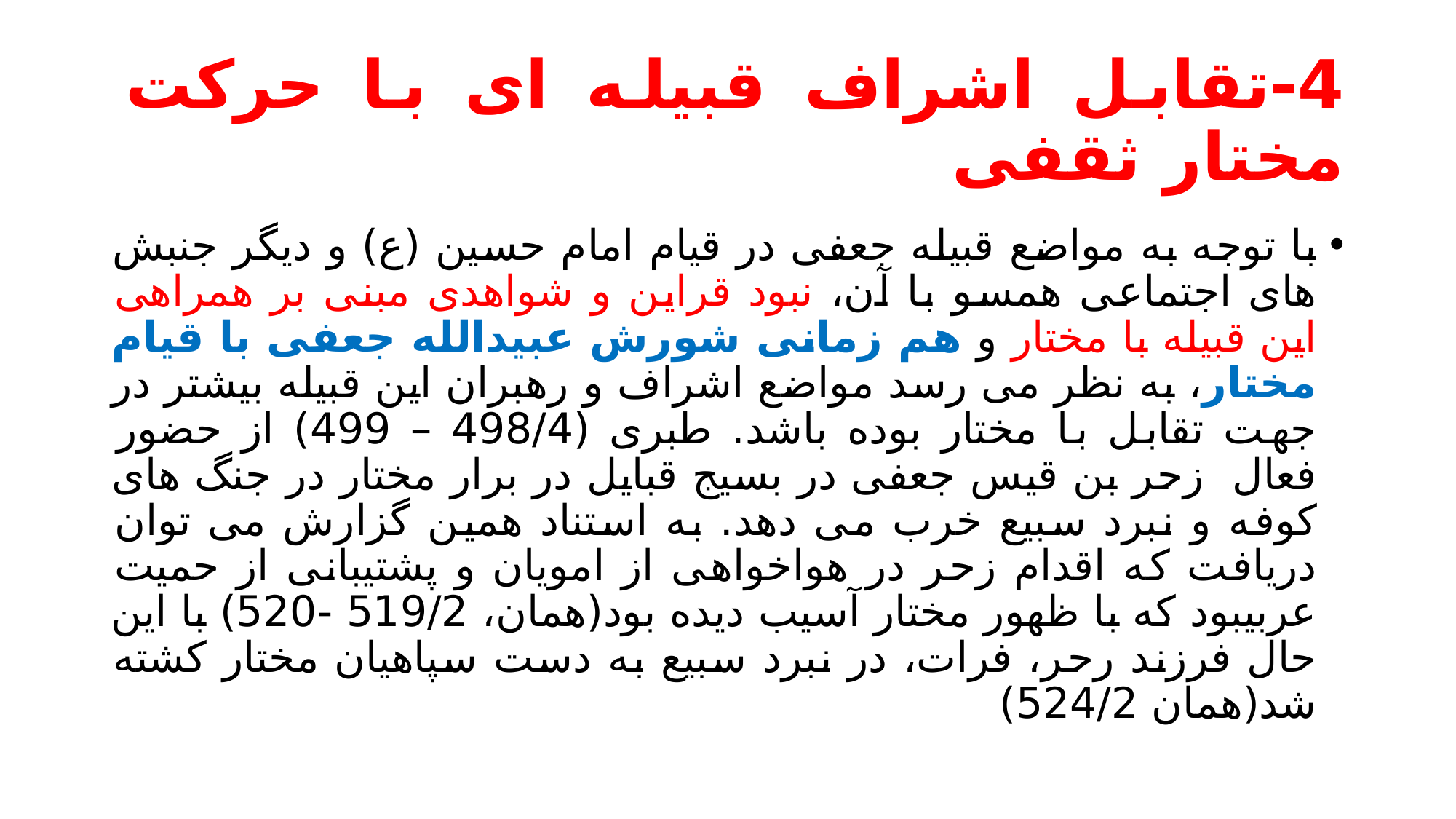

# 4-تقابل اشراف قبیله ای با حرکت مختار ثقفی
با توجه به مواضع قبیله جعفی در قیام امام حسین (ع) و دیگر جنبش های اجتماعی همسو با آن، نبود قراین و شواهدی مبنی بر همراهی این قبیله با مختار و هم زمانی شورش عبیدالله جعفی با قیام مختار، به نظر می رسد مواضع اشراف و رهبران این قبیله بیشتر در جهت تقابل با مختار بوده باشد. طبری (498/4 – 499) از حضور فعال  زحر بن قیس جعفی در بسیج قبایل در برار مختار در جنگ های کوفه و نبرد سبیع خرب می دهد. به استناد همین گزارش می توان دریافت که اقدام زحر در هواخواهی از امویان و پشتیبانی از حمیت عربیبود که با ظهور مختار آسیب دیده بود(همان، 519/2 -520) با این حال فرزند رحر، فرات، در نبرد سبیع به دست سپاهیان مختار کشته شد(همان 524/2)